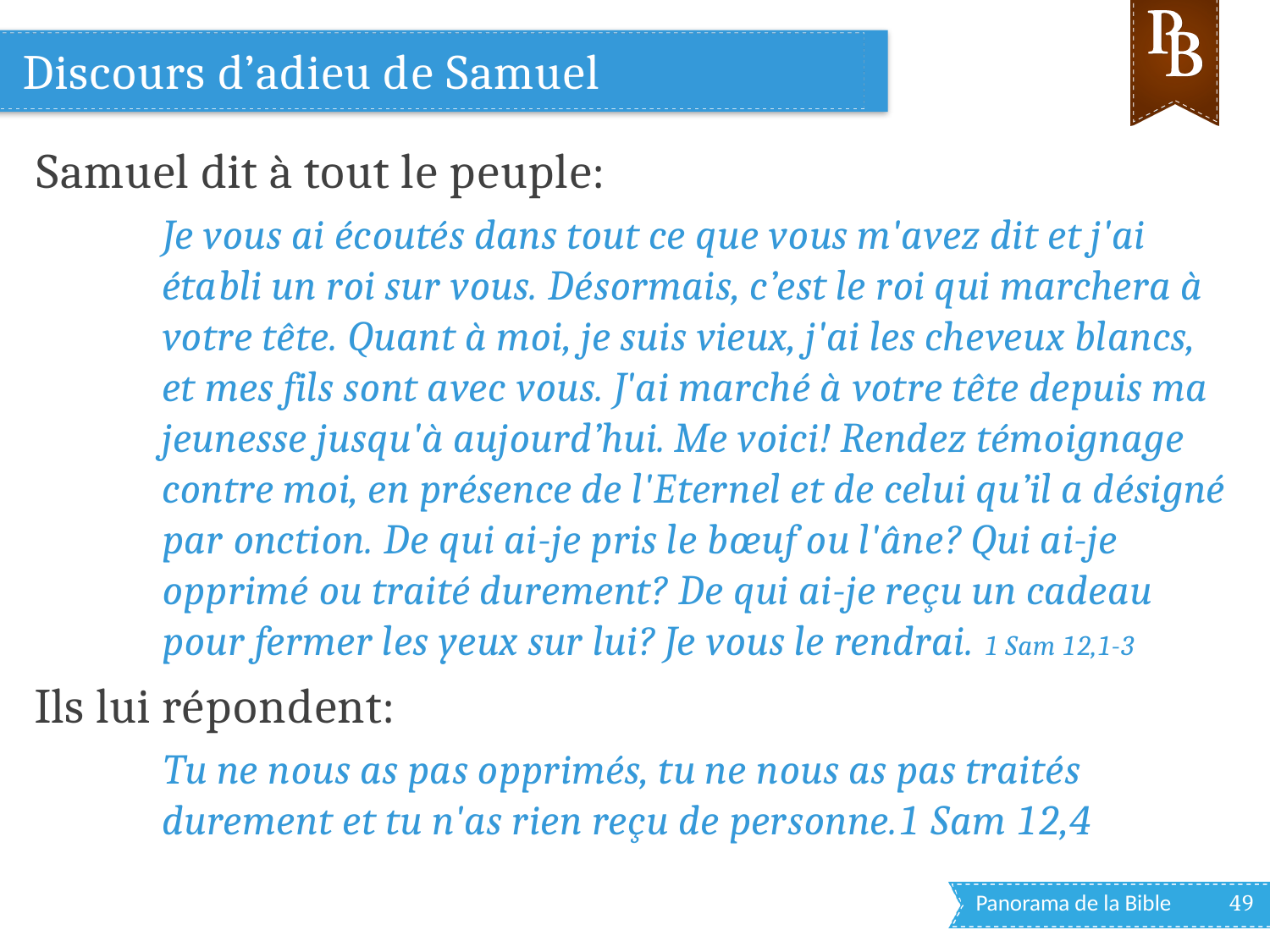

# Discours d’adieu de Samuel
Samuel dit à tout le peuple:
Je vous ai écoutés dans tout ce que vous m'avez dit et j'ai établi un roi sur vous. Désormais, c’est le roi qui marchera à votre tête. Quant à moi, je suis vieux, j'ai les cheveux blancs, et mes fils sont avec vous. J'ai marché à votre tête depuis ma jeunesse jusqu'à aujourd’hui. Me voici! Rendez témoignage contre moi, en présence de l'Eternel et de celui qu’il a désigné par onction. De qui ai-je pris le bœuf ou l'âne? Qui ai-je opprimé ou traité durement? De qui ai-je reçu un cadeau pour fermer les yeux sur lui? Je vous le rendrai. 1 Sam 12,1-3
Ils lui répondent:
Tu ne nous as pas opprimés, tu ne nous as pas traités durement et tu n'as rien reçu de personne.1 Sam 12,4